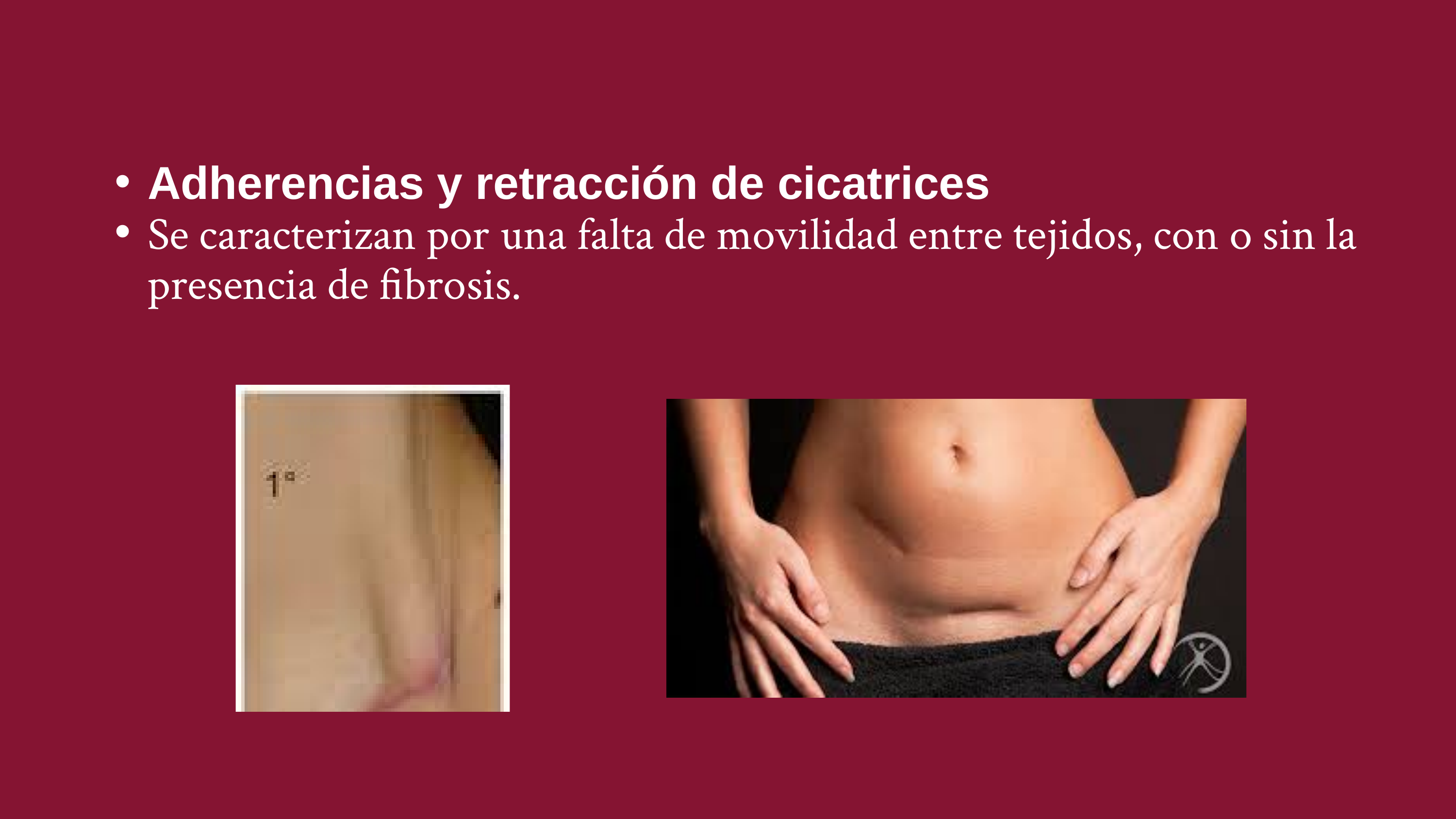

Adherencias y retracción de cicatrices
Se caracterizan por una falta de movilidad entre tejidos, con o sin la presencia de fibrosis.